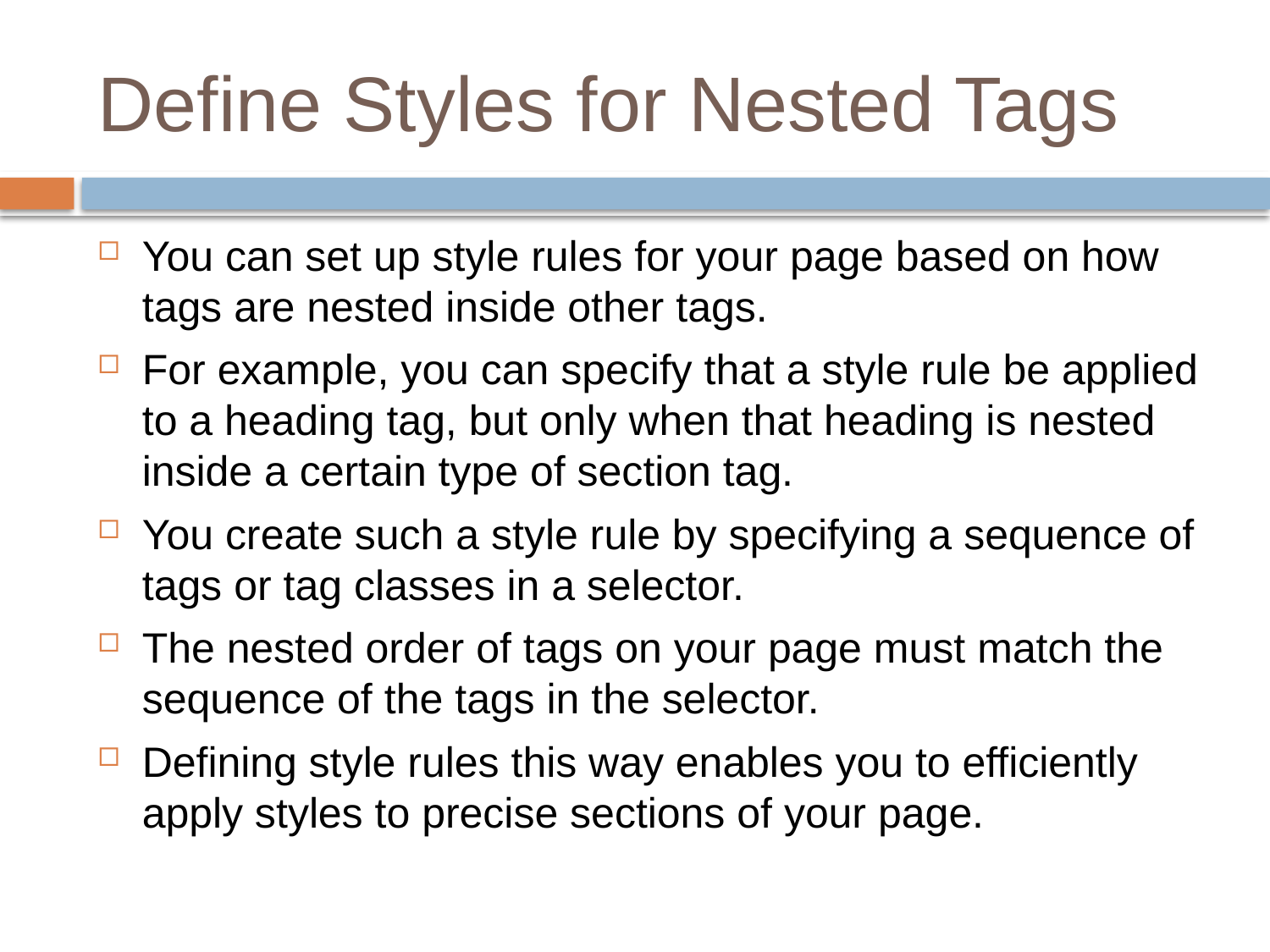

# Define Styles for Nested Tags
You can set up style rules for your page based on how tags are nested inside other tags.
For example, you can specify that a style rule be applied to a heading tag, but only when that heading is nested inside a certain type of section tag.
You create such a style rule by specifying a sequence of tags or tag classes in a selector.
The nested order of tags on your page must match the sequence of the tags in the selector.
Defining style rules this way enables you to efficiently apply styles to precise sections of your page.